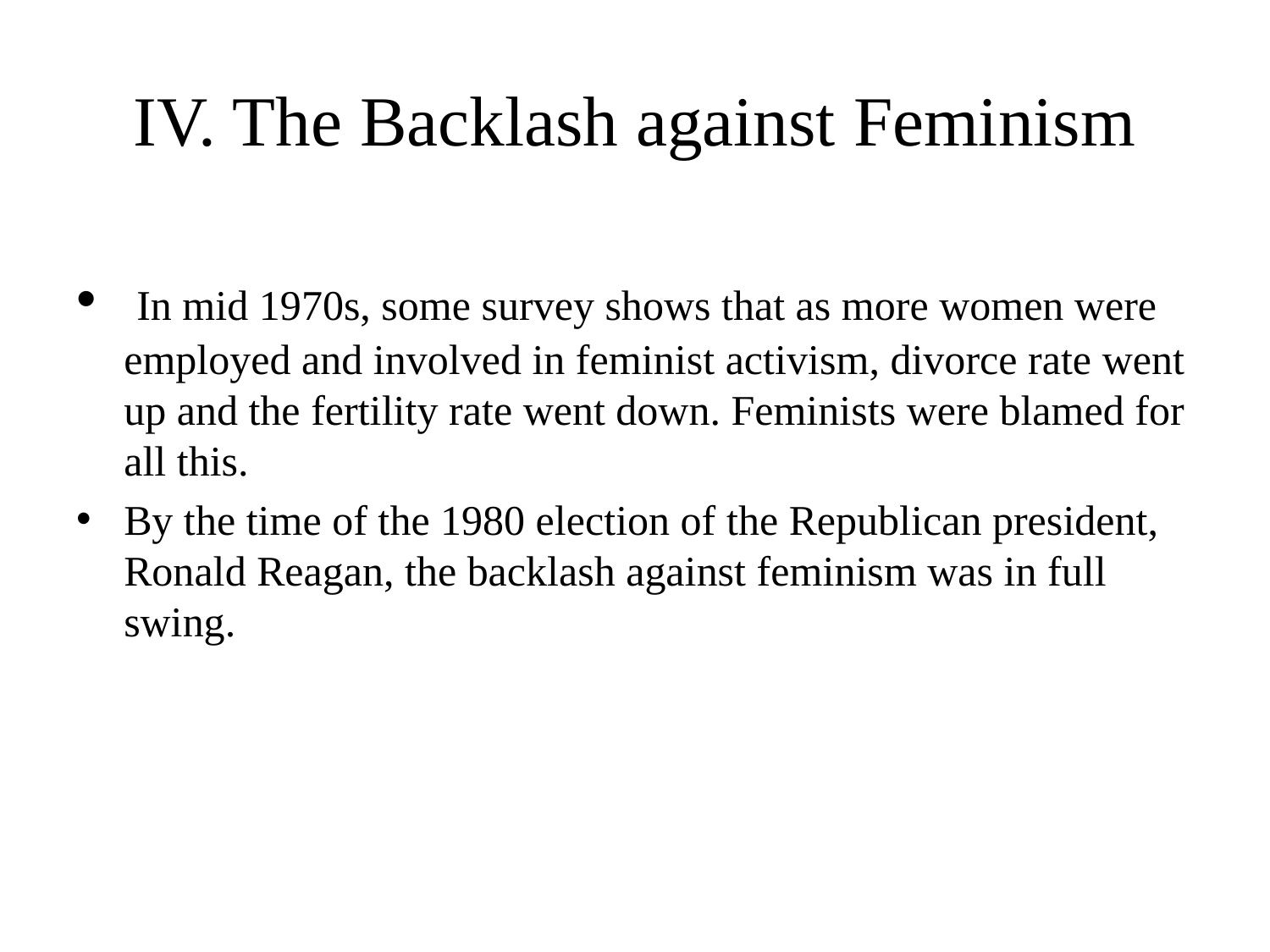

# IV. The Backlash against Feminism
 In mid 1970s, some survey shows that as more women were employed and involved in feminist activism, divorce rate went up and the fertility rate went down. Feminists were blamed for all this.
By the time of the 1980 election of the Republican president, Ronald Reagan, the backlash against feminism was in full swing.